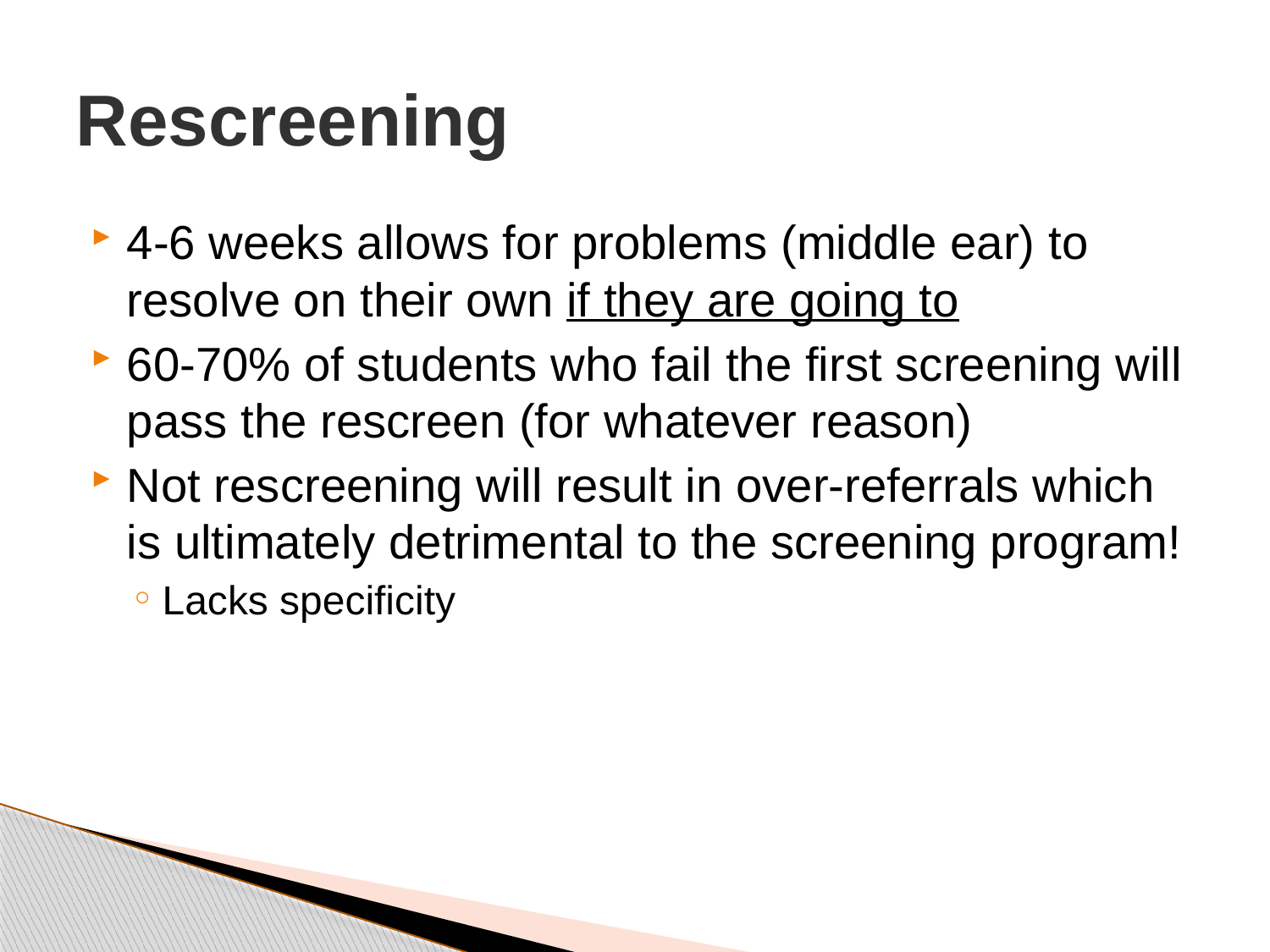

# Rescreening
4-6 weeks allows for problems (middle ear) to resolve on their own if they are going to
60-70% of students who fail the first screening will pass the rescreen (for whatever reason)
Not rescreening will result in over-referrals which is ultimately detrimental to the screening program!
Lacks specificity